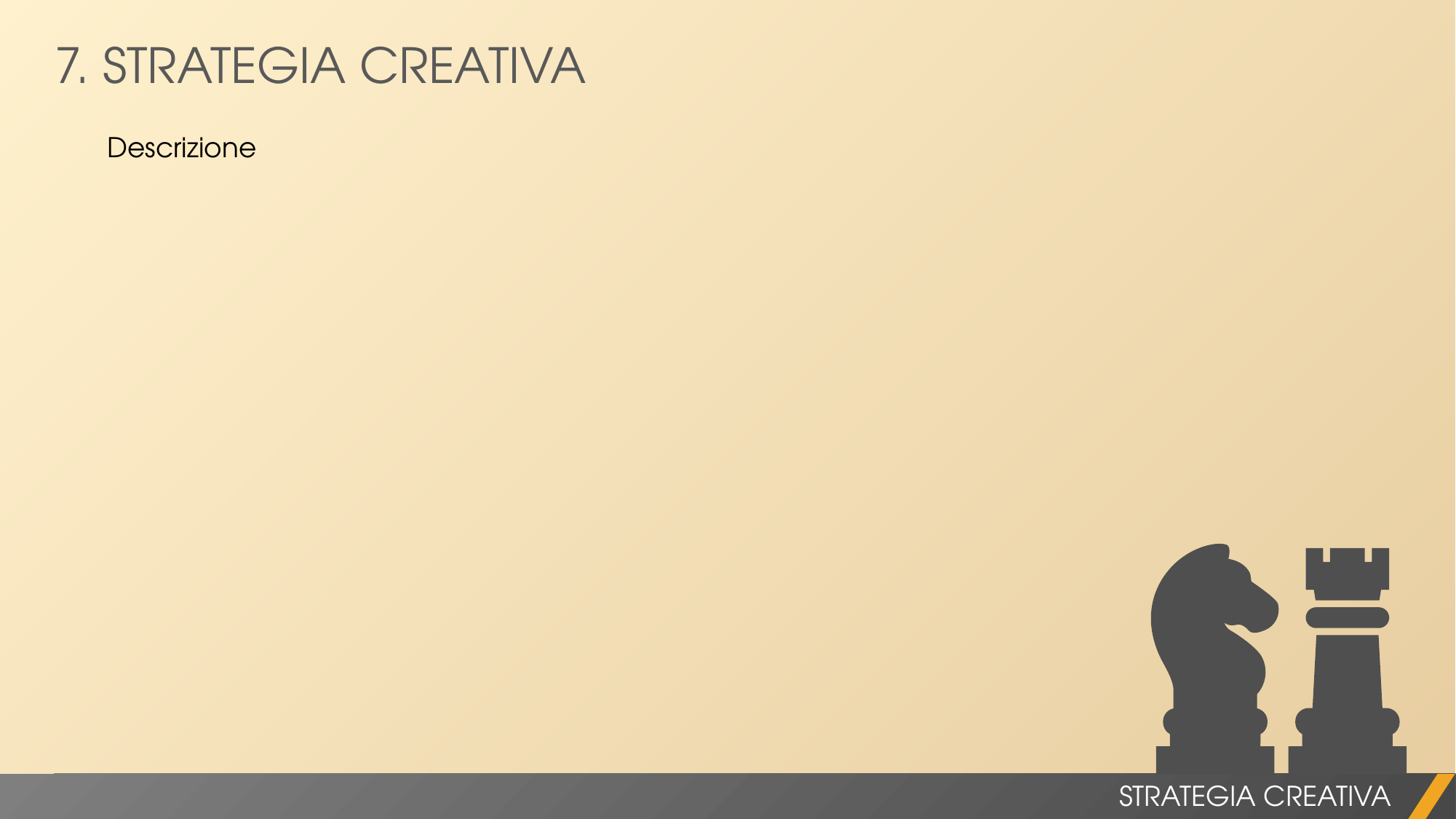

7. STRATEGIA CREATIVA
Descrizione

REPORT DI PROGETTO
STRATEGIA CREATIVA